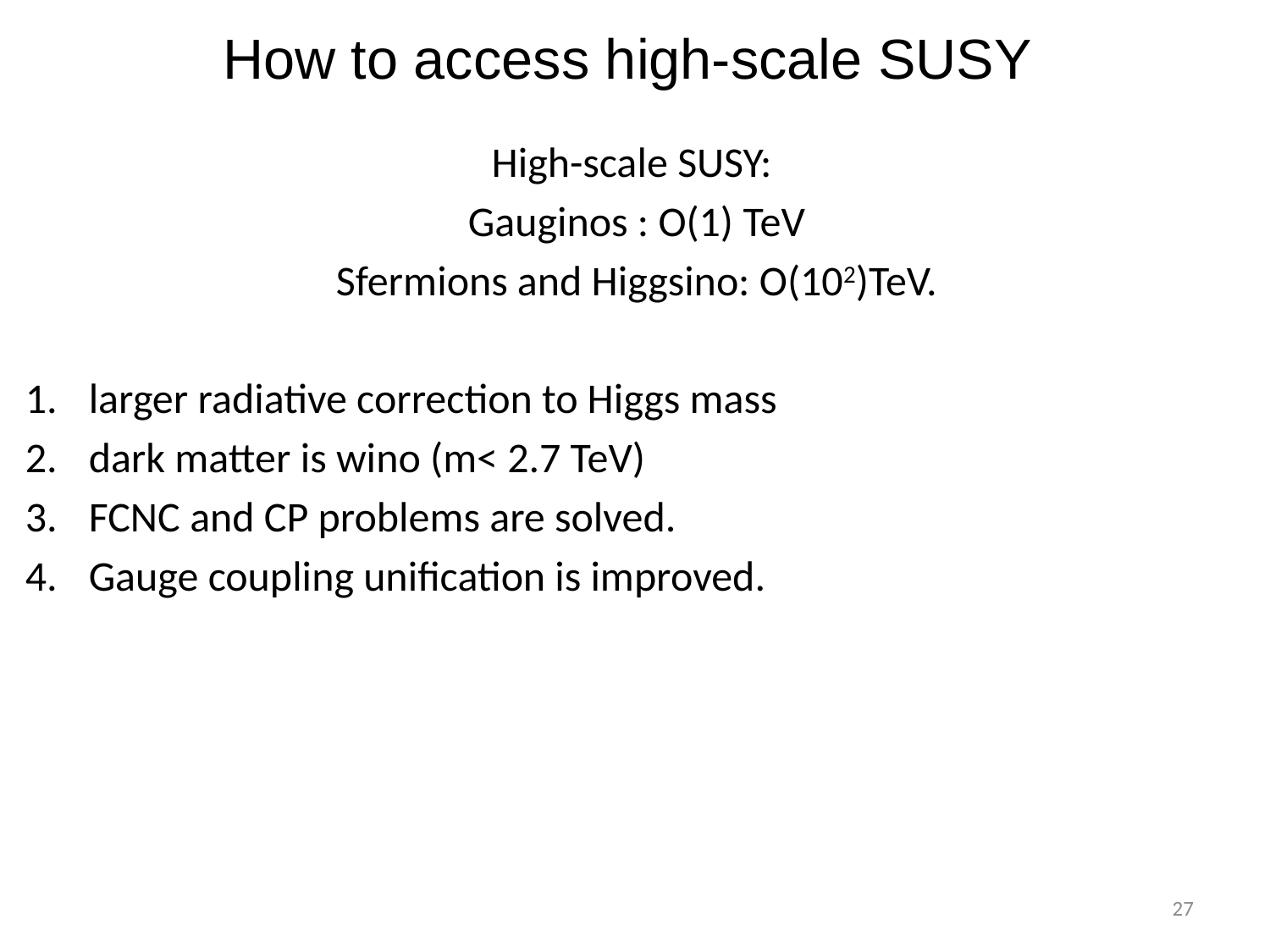

How to access high-scale SUSY

High-scale SUSY:
Gauginos : O(1) TeV
Sfermions and Higgsino: O(102)TeV.

larger radiative correction to Higgs mass
dark matter is wino (m< 2.7 TeV)
FCNC and CP problems are solved.
Gauge coupling unification is improved.

27